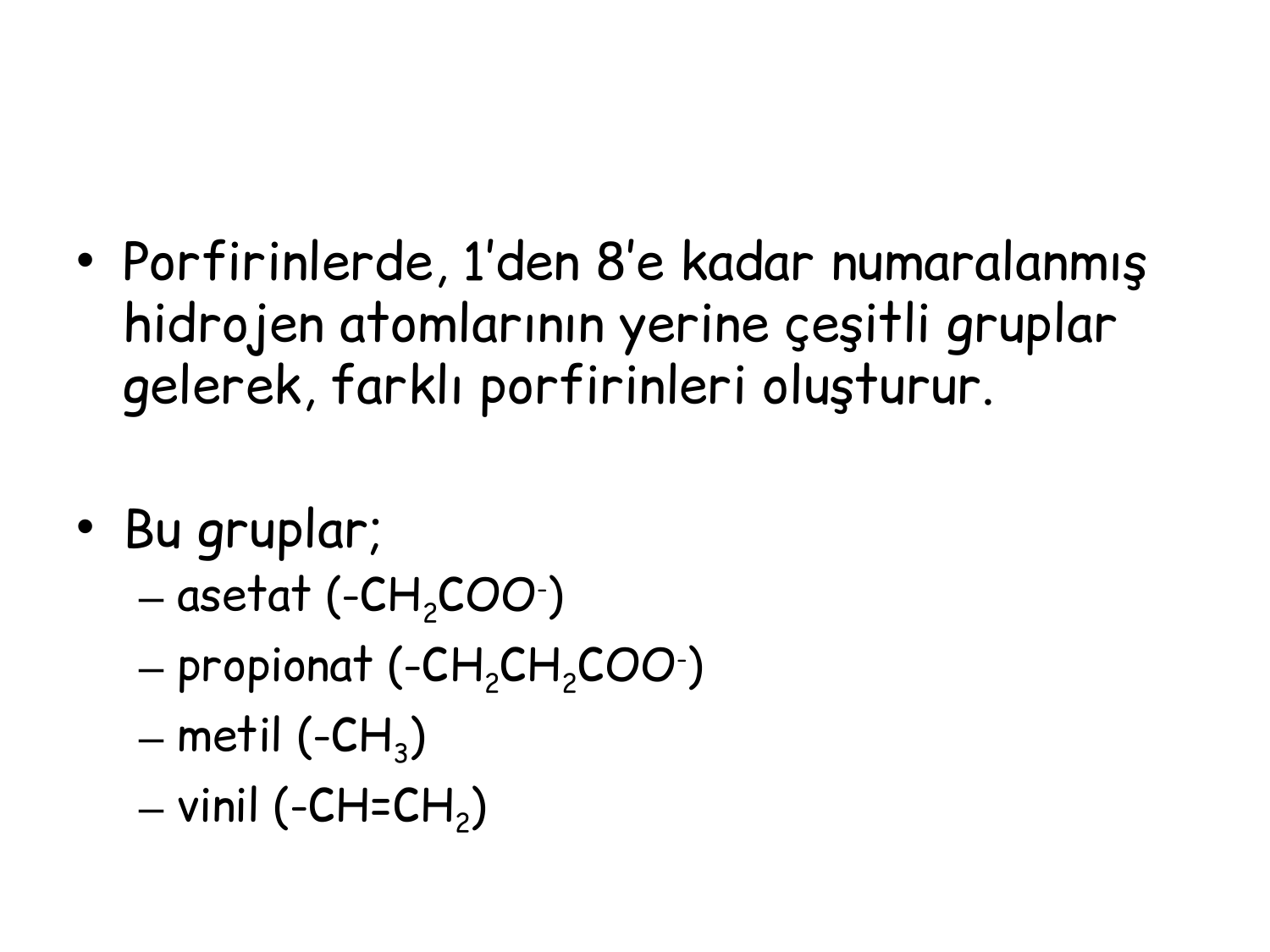

#
Porfirinlerde, 1’den 8’e kadar numaralanmış hidrojen atomlarının yerine çeşitli gruplar gelerek, farklı porfirinleri oluşturur.

Bu gruplar;
asetat (-CH2COO-)
propionat (-CH2CH2COO-)
metil (-CH3)
vinil (-CH=CH2)